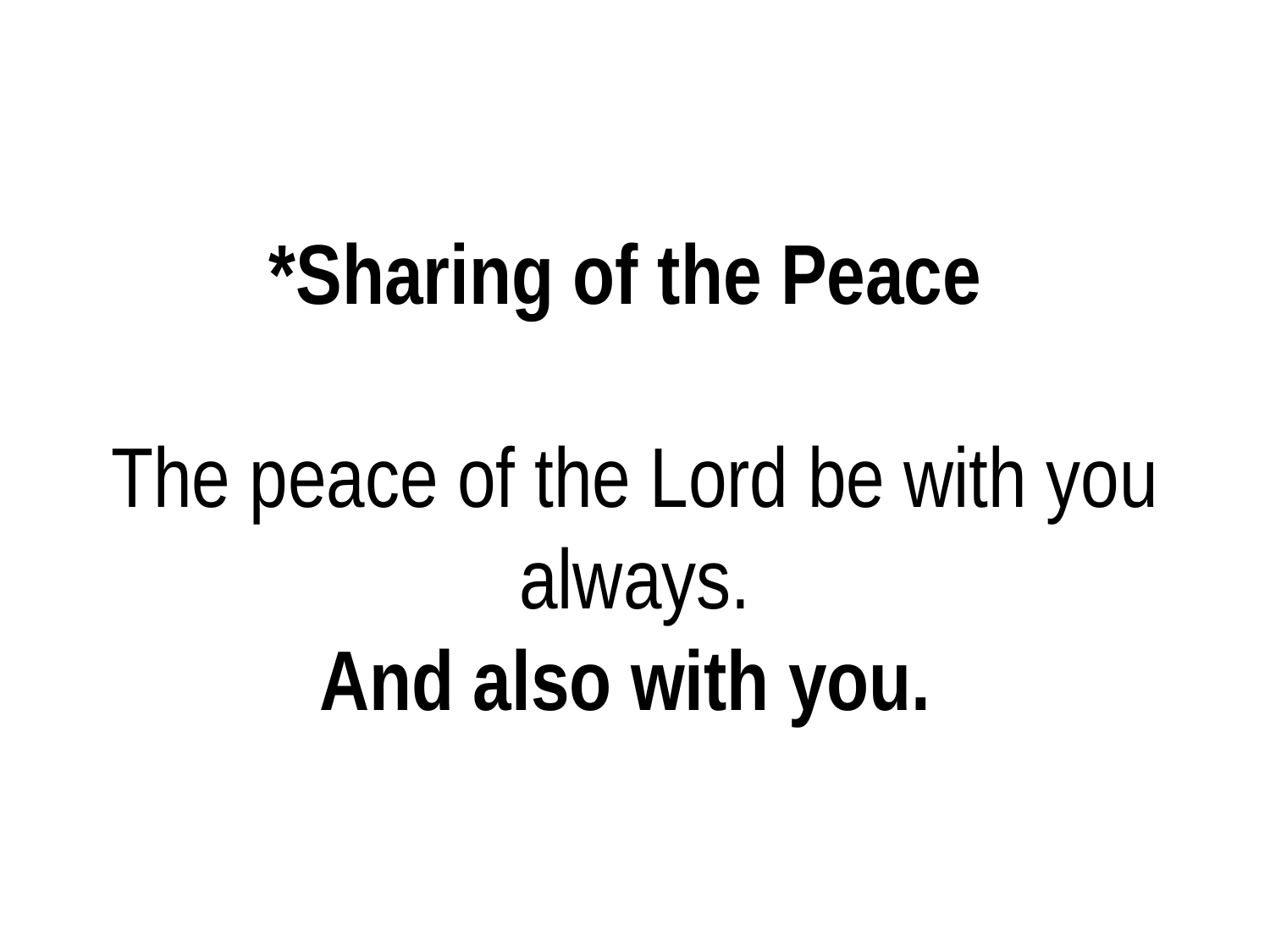

*Sharing of the Peace

The peace of the Lord be with you always.
And also with you.